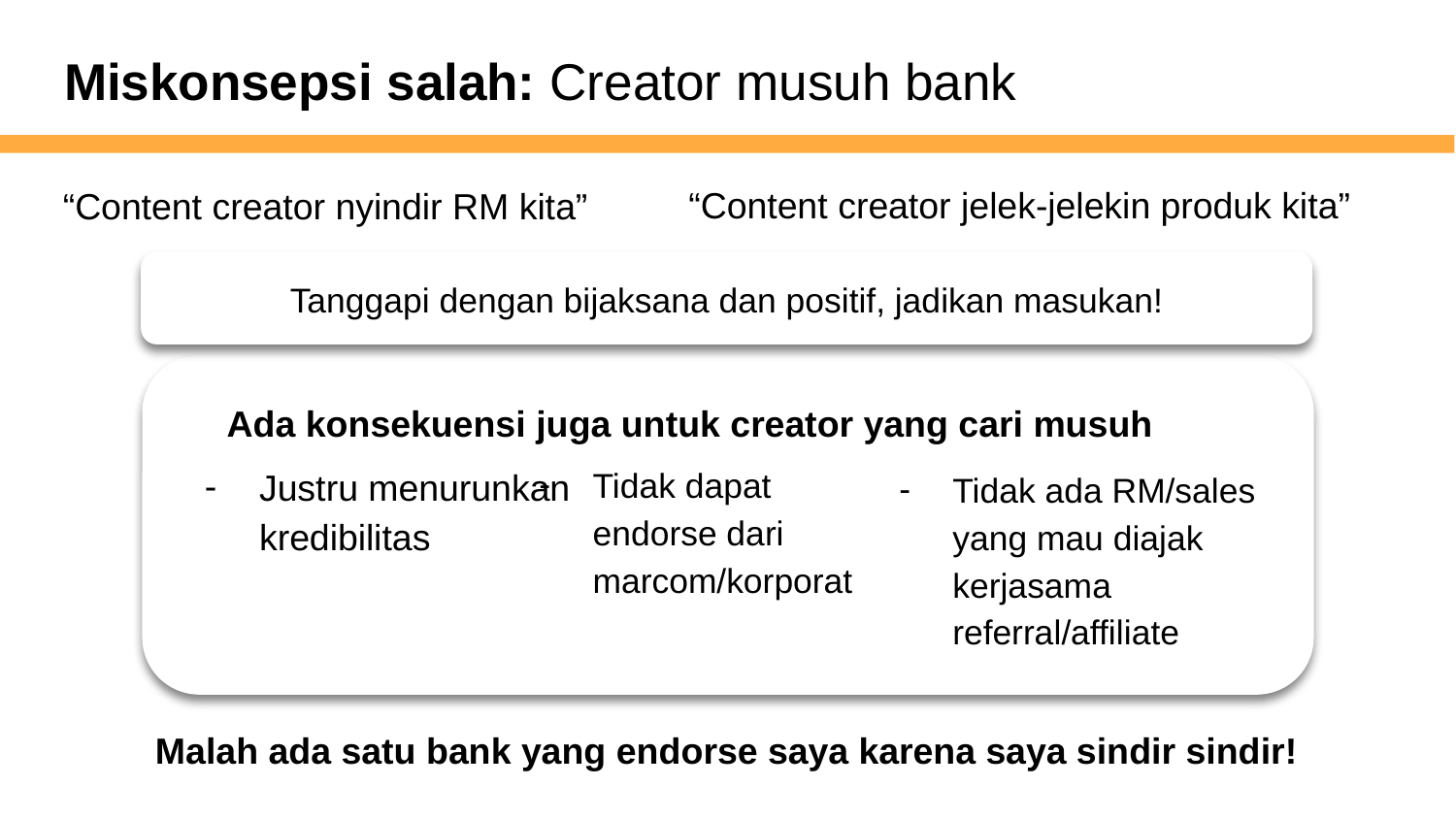

# Miskonsepsi salah: Creator musuh bank

“Content creator nyindir RM kita”
“Content creator jelek-jelekin produk kita”

Tanggapi dengan bijaksana dan positif, jadikan masukan!

Ada konsekuensi juga untuk creator yang cari musuh
Justru menurunkan kredibilitas

Tidak dapat endorse dari marcom/korporat

Tidak ada RM/sales yang mau diajak kerjasama referral/affiliate

Malah ada satu bank yang endorse saya karena saya sindir sindir!